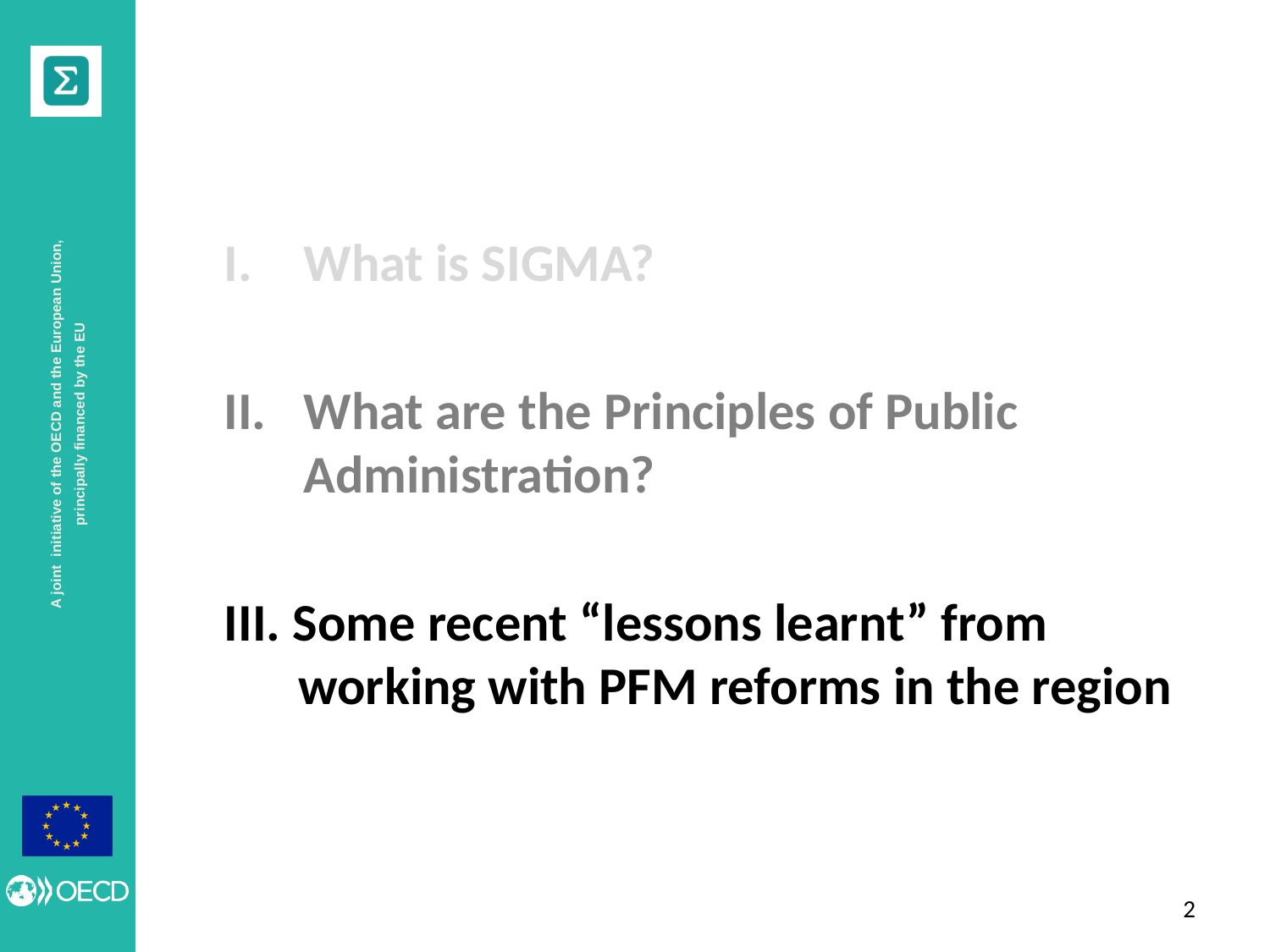

#
What is SIGMA?

What are the Principles of Public Administration?

III. Some recent “lessons learnt” from working with PFM reforms in the region
2